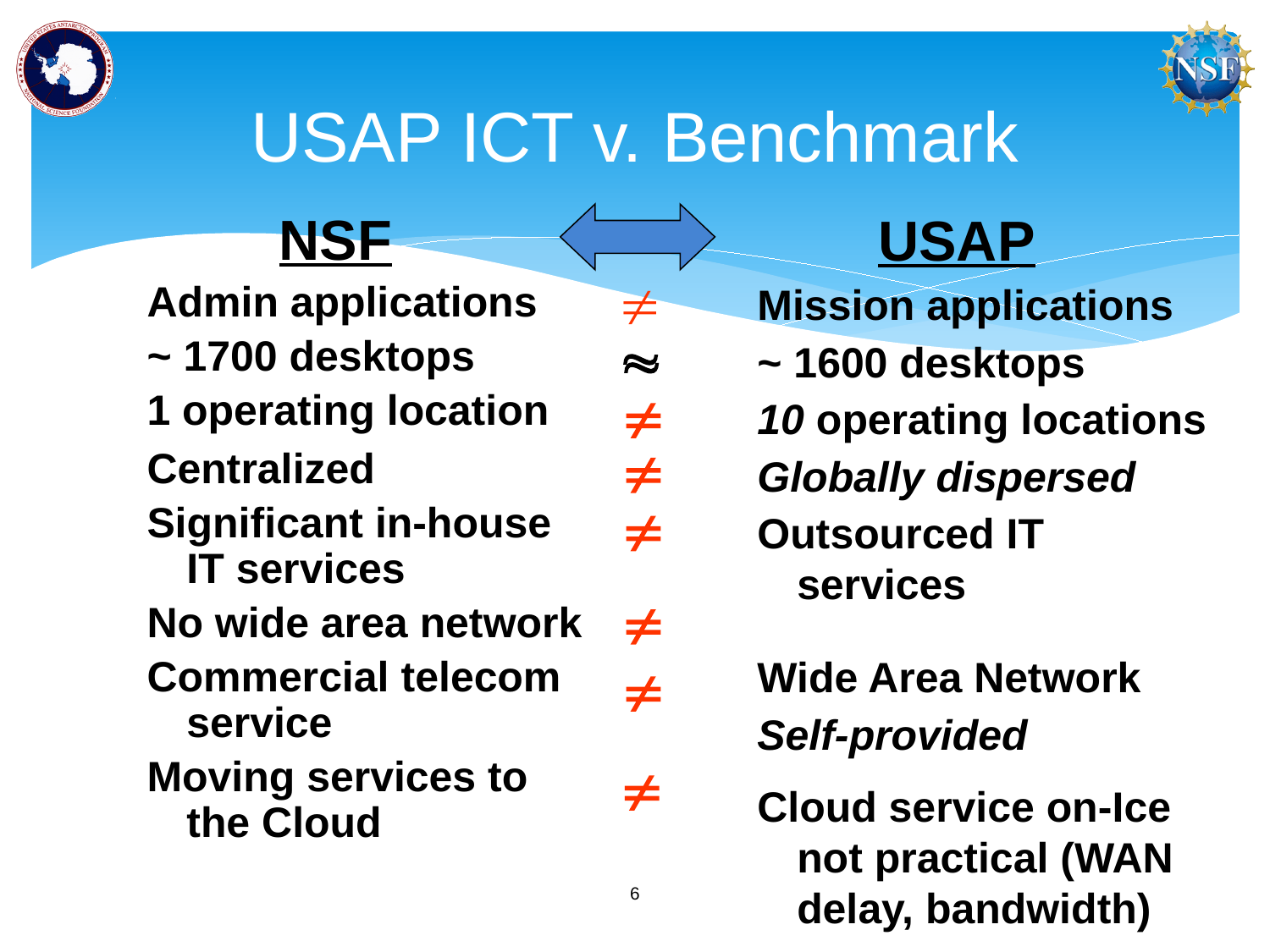

# USAP ICT v. Benchmark
USAP
Mission applications
~ 1600 desktops
10 operating locations
Globally dispersed
Outsourced IT services
Wide Area Network
Self-provided
Cloud service on-Ice not practical (WAN delay, bandwidth)

NSF
Admin applications
~ 1700 desktops
1 operating location
Centralized
Significant in-house IT services
No wide area network
Commercial telecom service
Moving services to the Cloud
≠
≈
≠
≠
≠
≠
≠
≠
6